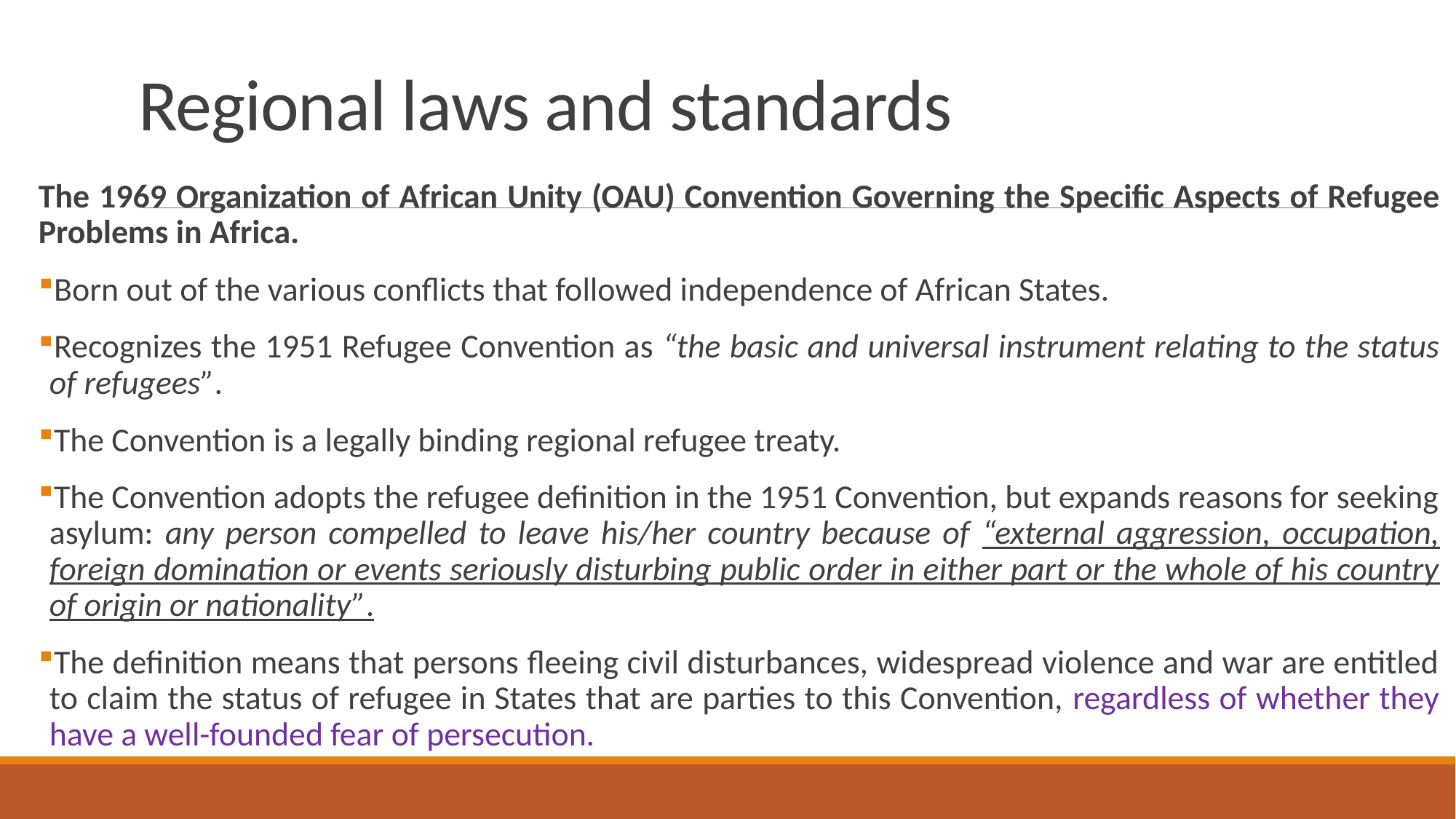

# Regional laws and standards
The 1969 Organization of African Unity (OAU) Convention Governing the Specific Aspects of Refugee Problems in Africa.
Born out of the various conflicts that followed independence of African States.
Recognizes the 1951 Refugee Convention as “the basic and universal instrument relating to the status of refugees”.
The Convention is a legally binding regional refugee treaty.
The Convention adopts the refugee definition in the 1951 Convention, but expands reasons for seeking asylum: any person compelled to leave his/her country because of “external aggression, occupation, foreign domination or events seriously disturbing public order in either part or the whole of his country of origin or nationality”.
The definition means that persons fleeing civil disturbances, widespread violence and war are entitled to claim the status of refugee in States that are parties to this Convention, regardless of whether they have a well-founded fear of persecution.